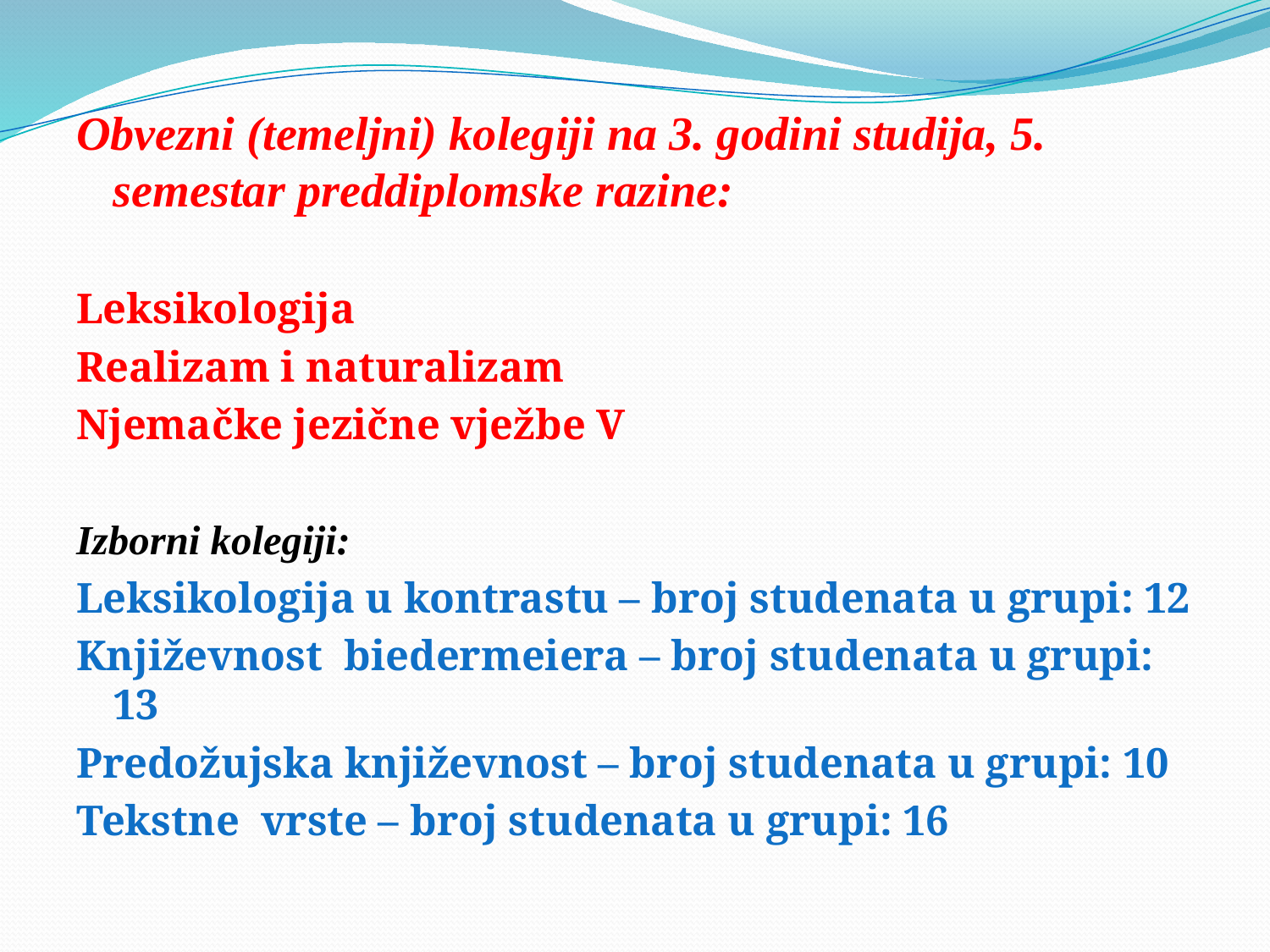

Obvezni (temeljni) kolegiji na 3. godini studija, 5. semestar preddiplomske razine:

Leksikologija
Realizam i naturalizam
Njemačke jezične vježbe V

Izborni kolegiji:
Leksikologija u kontrastu – broj studenata u grupi: 12
Književnost  biedermeiera – broj studenata u grupi: 13
Predožujska književnost – broj studenata u grupi: 10
Tekstne  vrste – broj studenata u grupi: 16